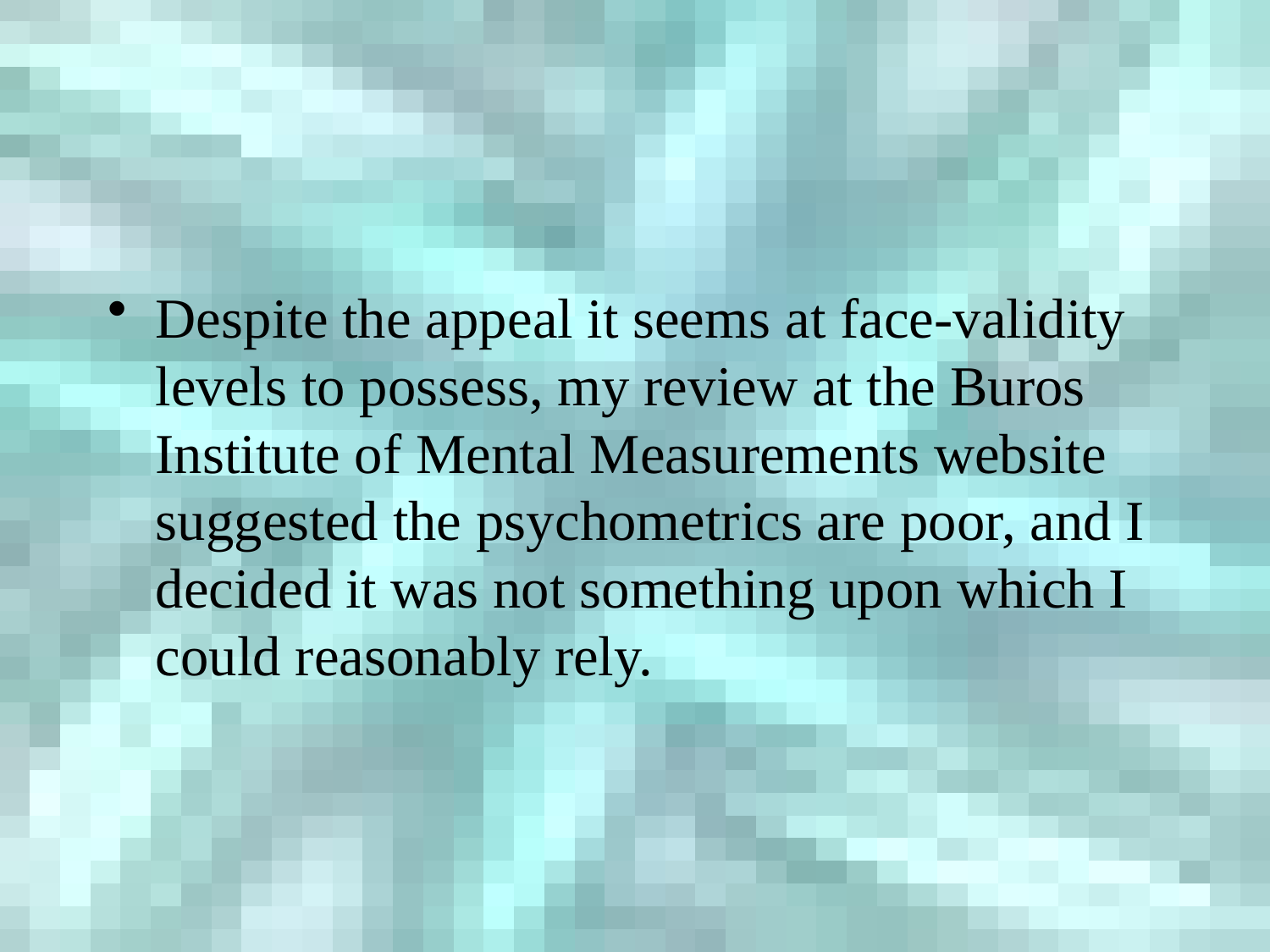

#
Despite the appeal it seems at face-validity levels to possess, my review at the Buros Institute of Mental Measurements website suggested the psychometrics are poor, and I decided it was not something upon which I could reasonably rely.